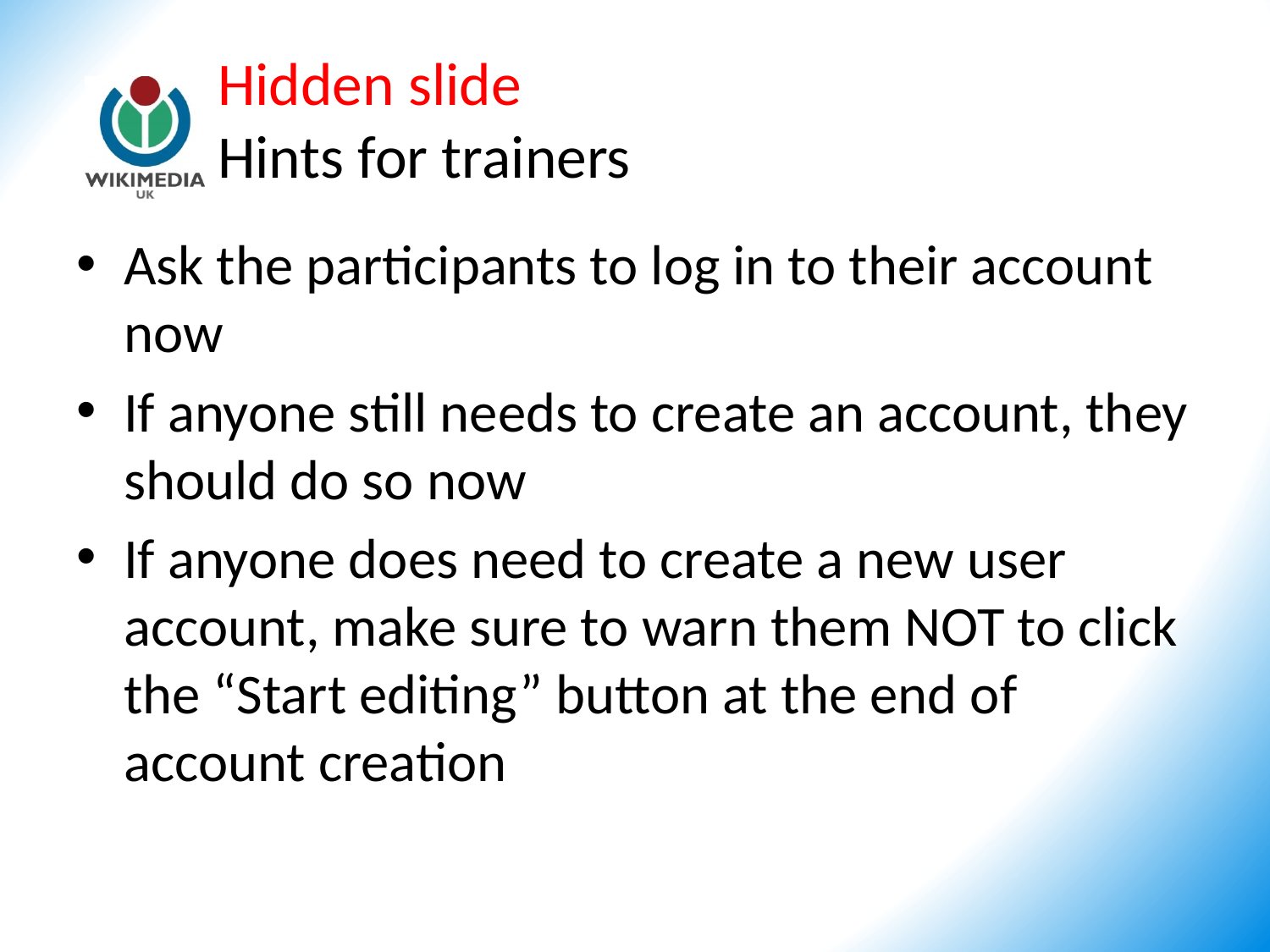

# Hidden slide Hints for trainers
Ask the participants to log in to their account now
If anyone still needs to create an account, they should do so now
If anyone does need to create a new user account, make sure to warn them NOT to click the “Start editing” button at the end of account creation